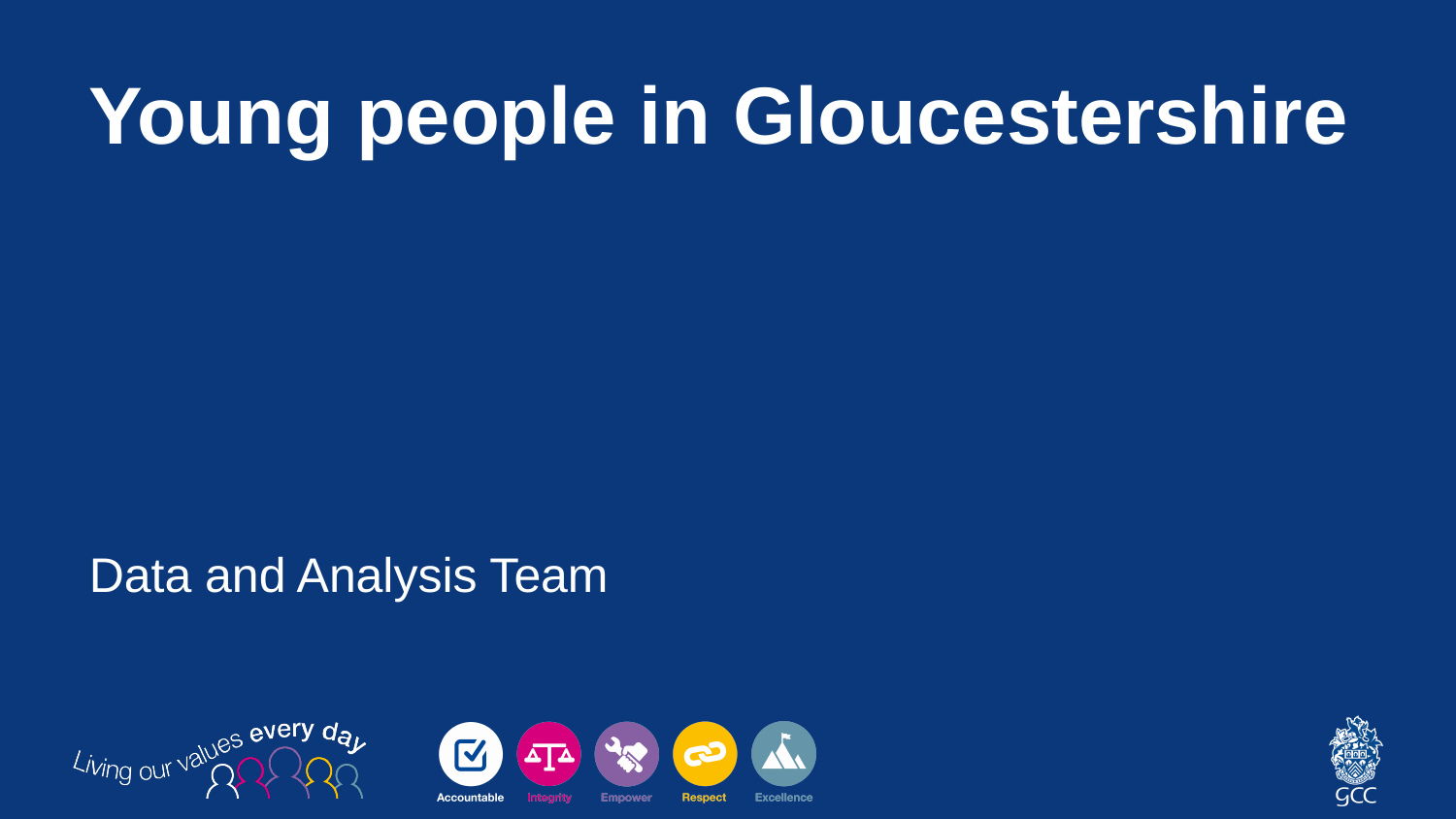

# Young people in Gloucestershire

Data and Analysis Team